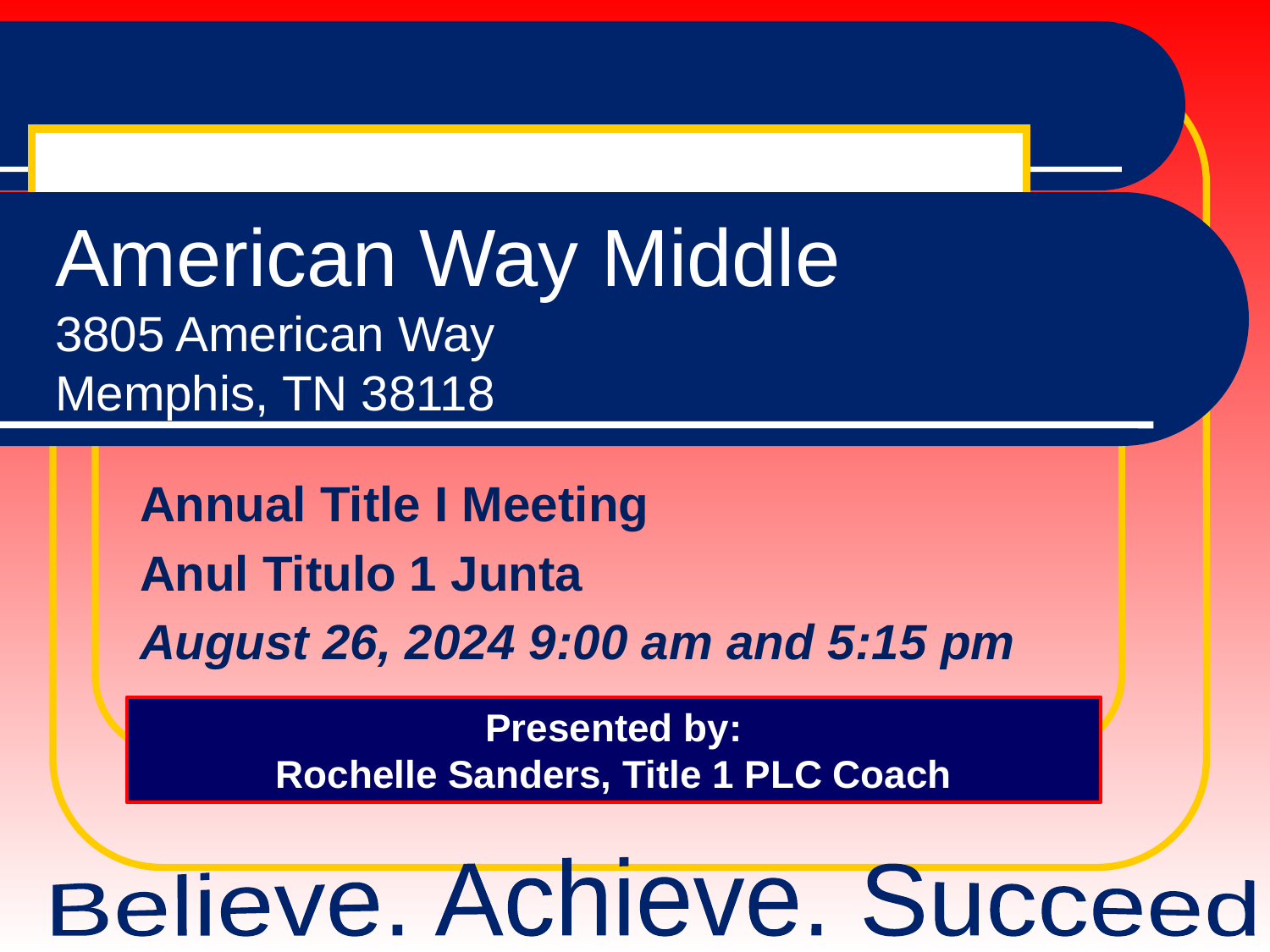

# American Way Middle 3805 American Way Memphis, TN 38118
Annual Title I Meeting
Anul Titulo 1 Junta
August 26, 2024 9:00 am and 5:15 pm

Presented by:
Rochelle Sanders, Title 1 PLC Coach
Believe. Achieve. Succeed.